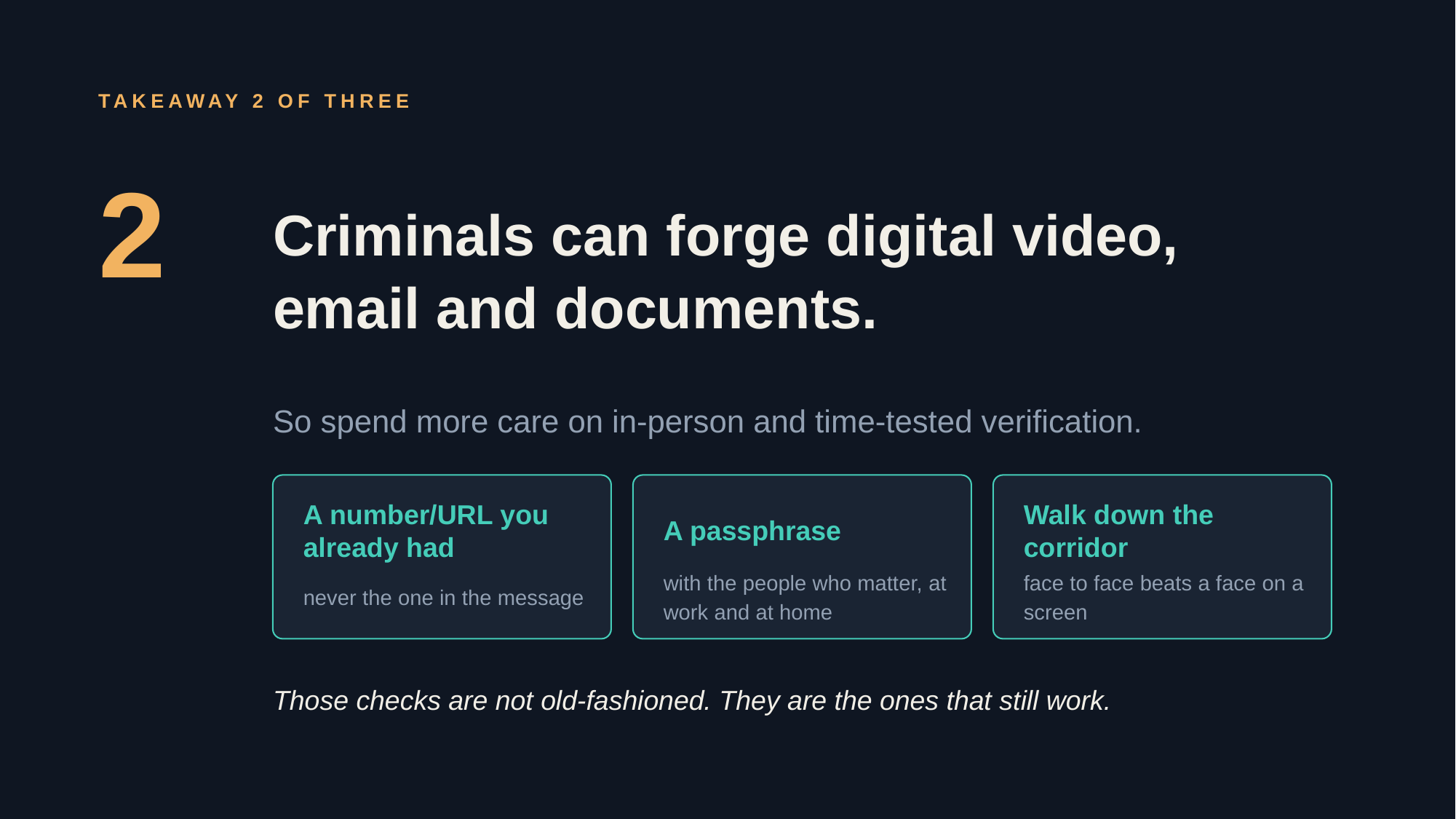

TAKEAWAY 2 OF THREE
2
Criminals can forge digital video,
email and documents.
So spend more care on in-person and time-tested verification.

A number/URL you already had
A passphrase
Walk down the corridor
never the one in the message
with the people who matter, at work and at home
face to face beats a face on a screen
Those checks are not old-fashioned. They are the ones that still work.